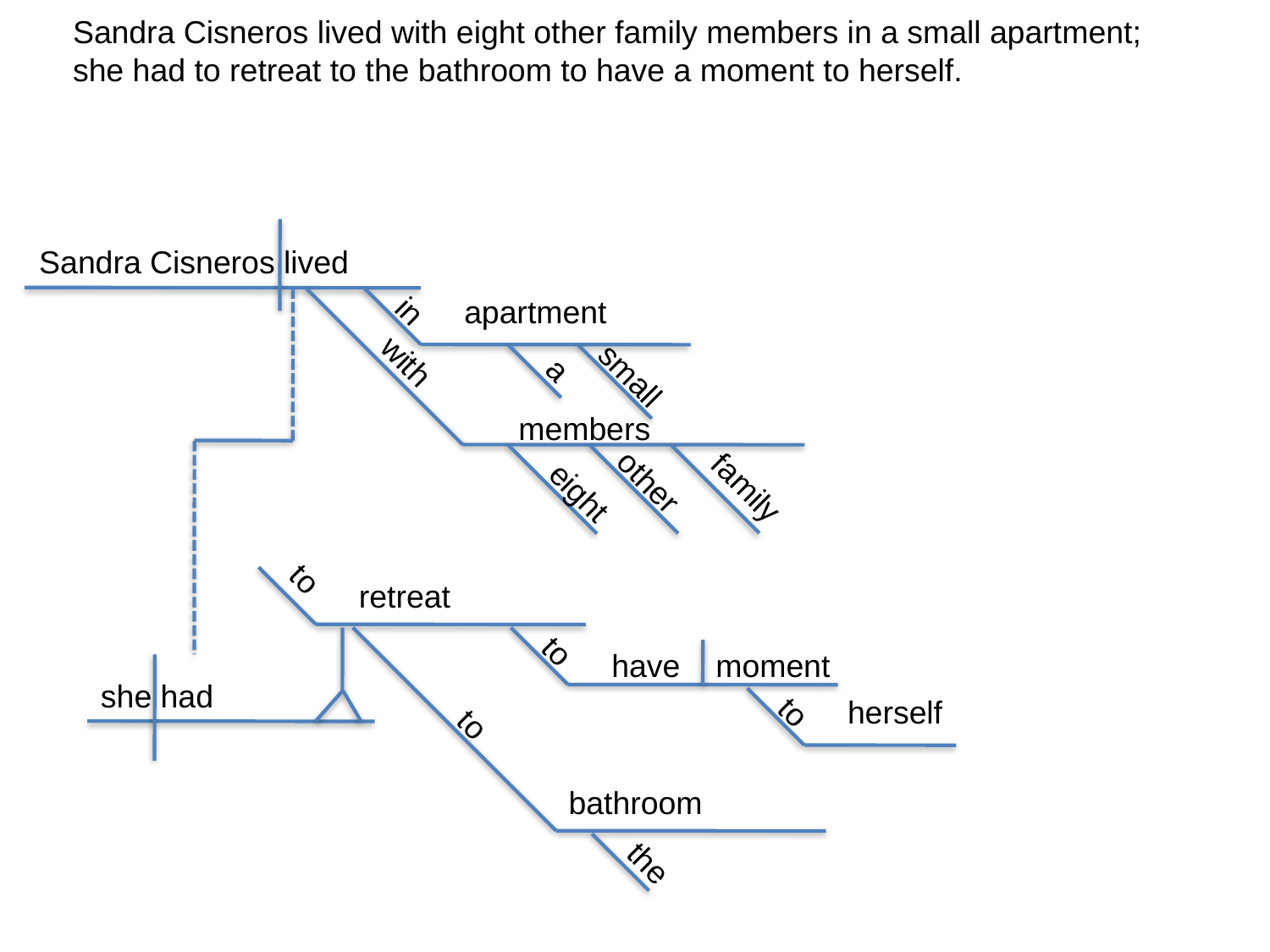

Sandra Cisneros lived with eight other family members in a small apartment;
she had to retreat to the bathroom to have a moment to herself.
Sandra Cisneros lived
in
apartment
with
a
small
members
other
family
eight
to
retreat
to
have    moment
she had
to
herself
to
bathroom
the